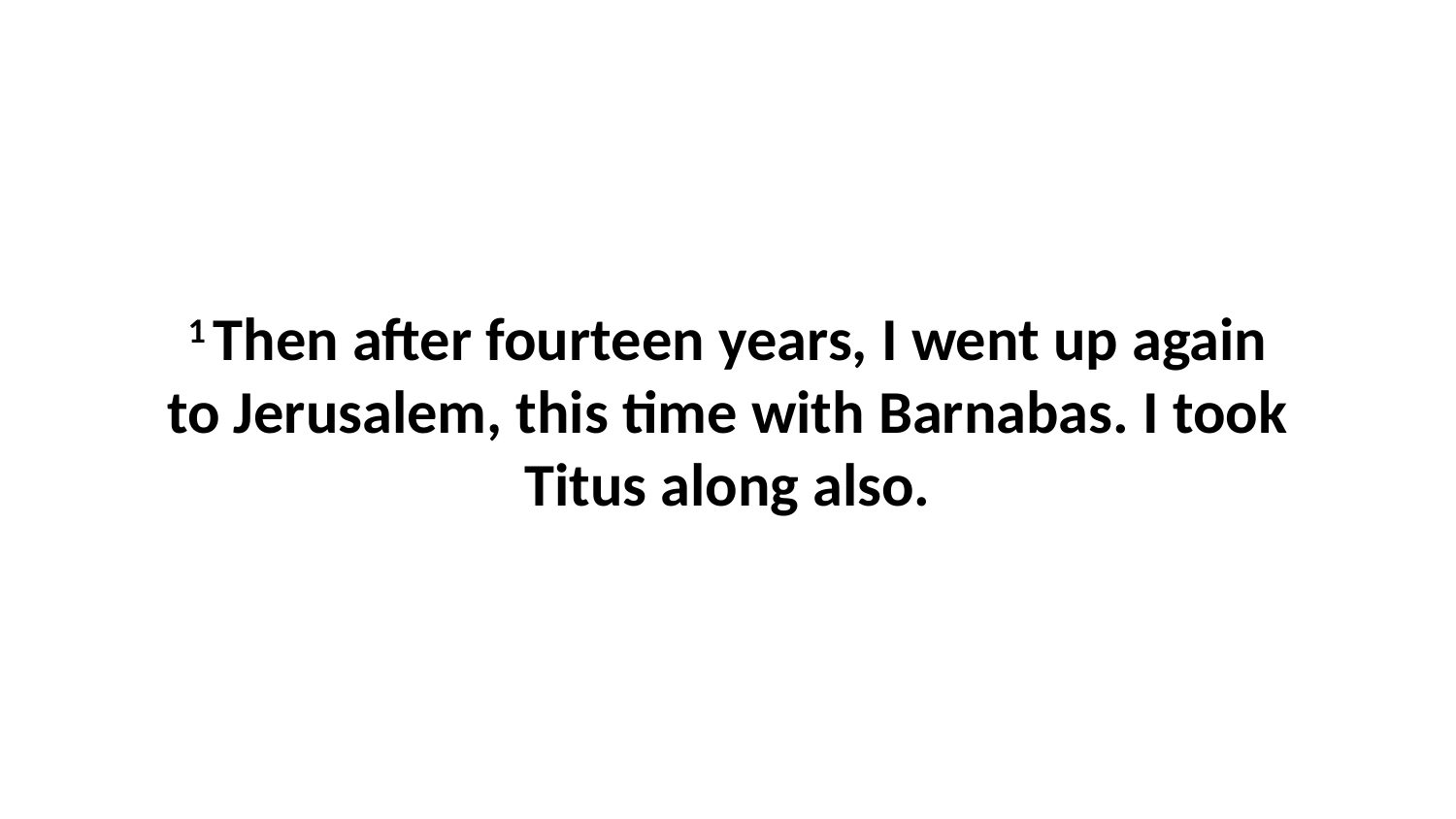

1 Then after fourteen years, I went up again to Jerusalem, this time with Barnabas. I took Titus along also.